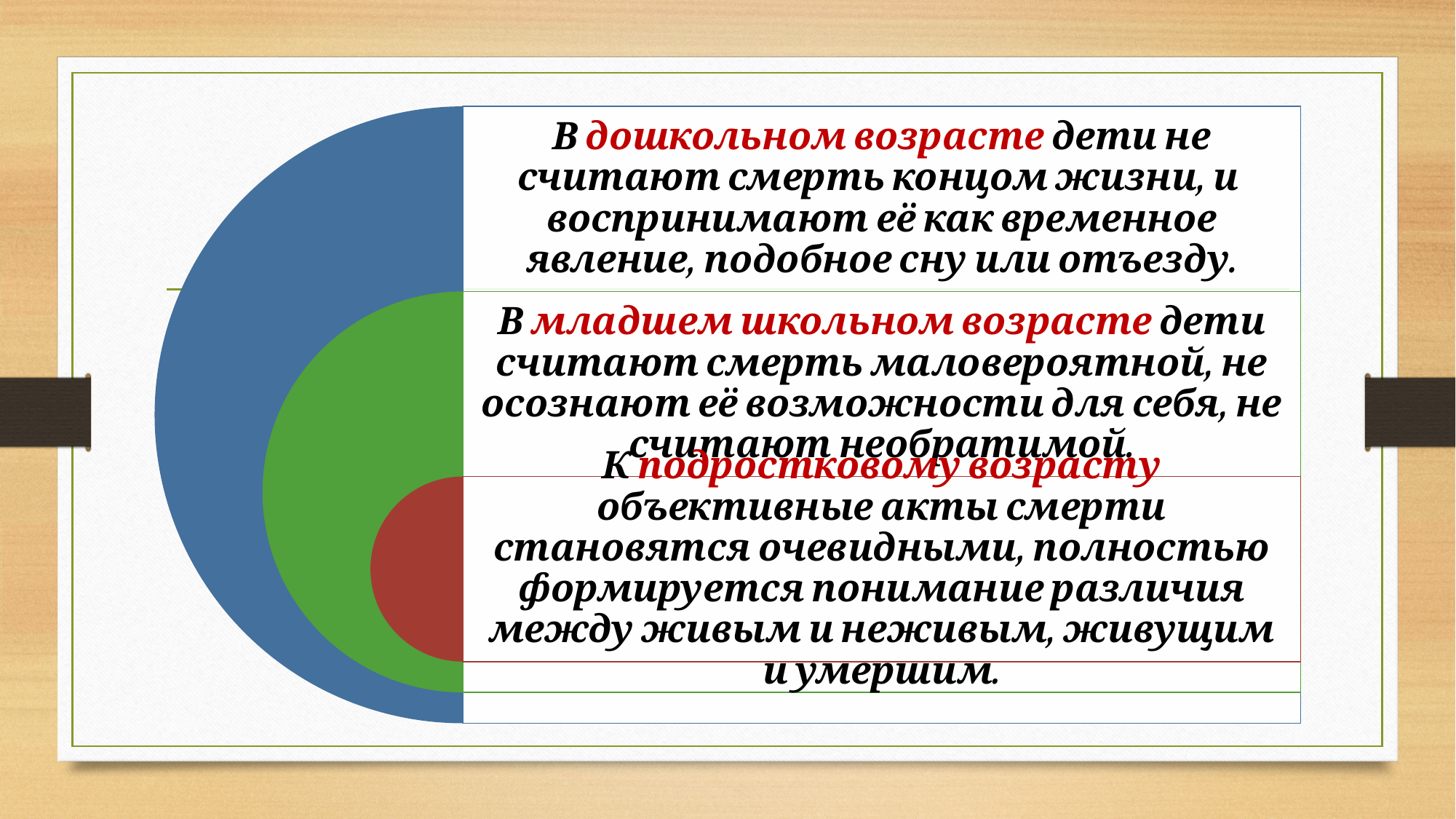

В дошкольном возрасте дети не считают смерть концом жизни, и  воспринимают её как временное явление, подобное сну или отъезду.
В младшем школьном возрасте дети считают смерть маловероятной, не осознают её возможности для себя, не считают необратимой.
К подростковому возрасту объективные акты смерти становятся очевидными, полностью формируется понимание различия между живым и неживым, живущим и умершим.